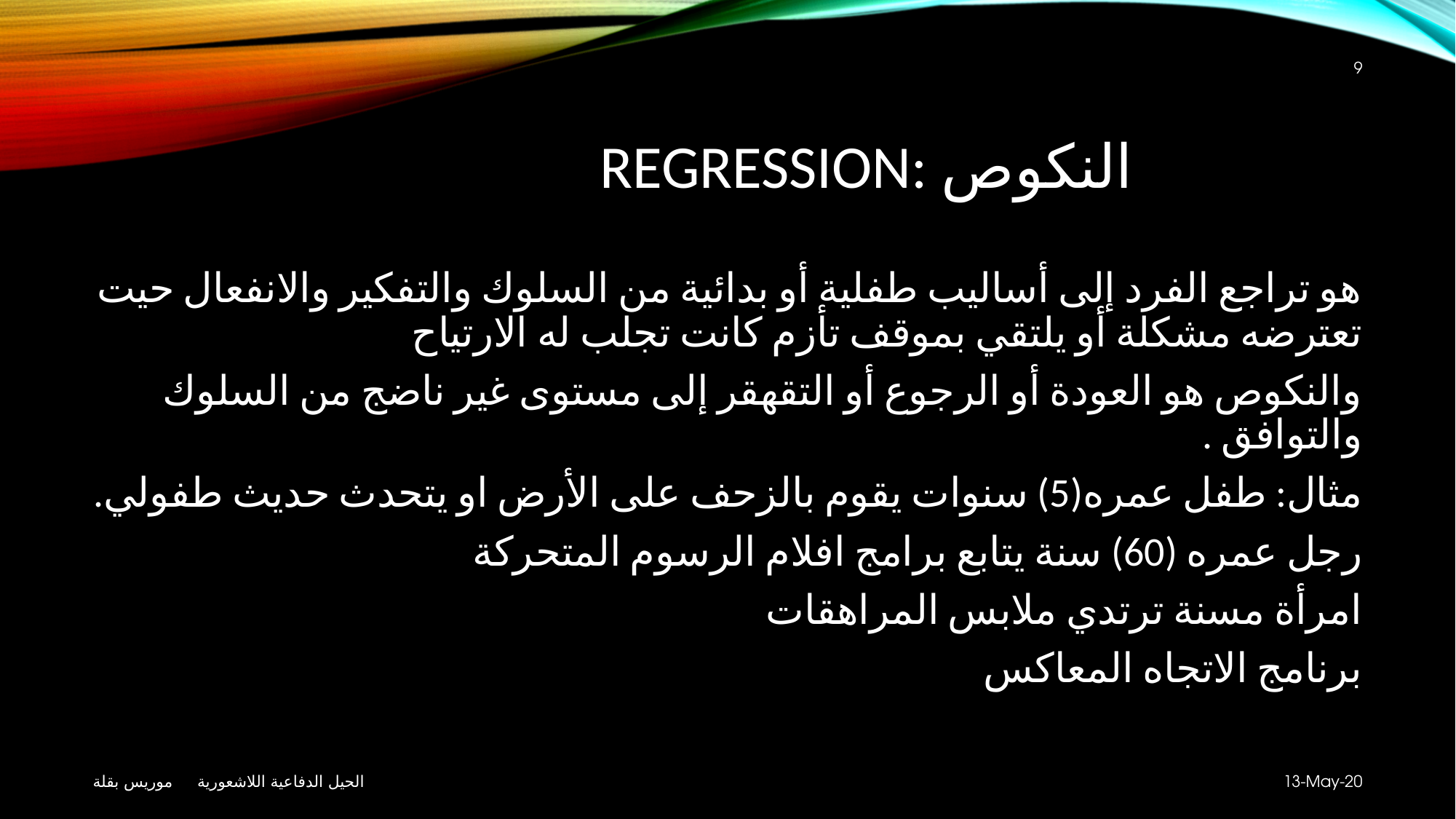

9
# النكوص :Regression
هو تراجع الفرد إلى أساليب طفلية أو بدائية من السلوك والتفكير والانفعال حيت تعترضه مشكلة أو يلتقي بموقف تأزم كانت تجلب له الارتياح
والنكوص هو العودة أو الرجوع أو التقهقر إلى مستوى غير ناضج من السلوك والتوافق .
مثال: طفل عمره(5) سنوات يقوم بالزحف على الأرض او يتحدث حديث طفولي.
رجل عمره (60) سنة يتابع برامج افلام الرسوم المتحركة
امرأة مسنة ترتدي ملابس المراهقات
برنامج الاتجاه المعاكس
الحيل الدفاعية اللاشعورية     موريس بقلة
13-May-20